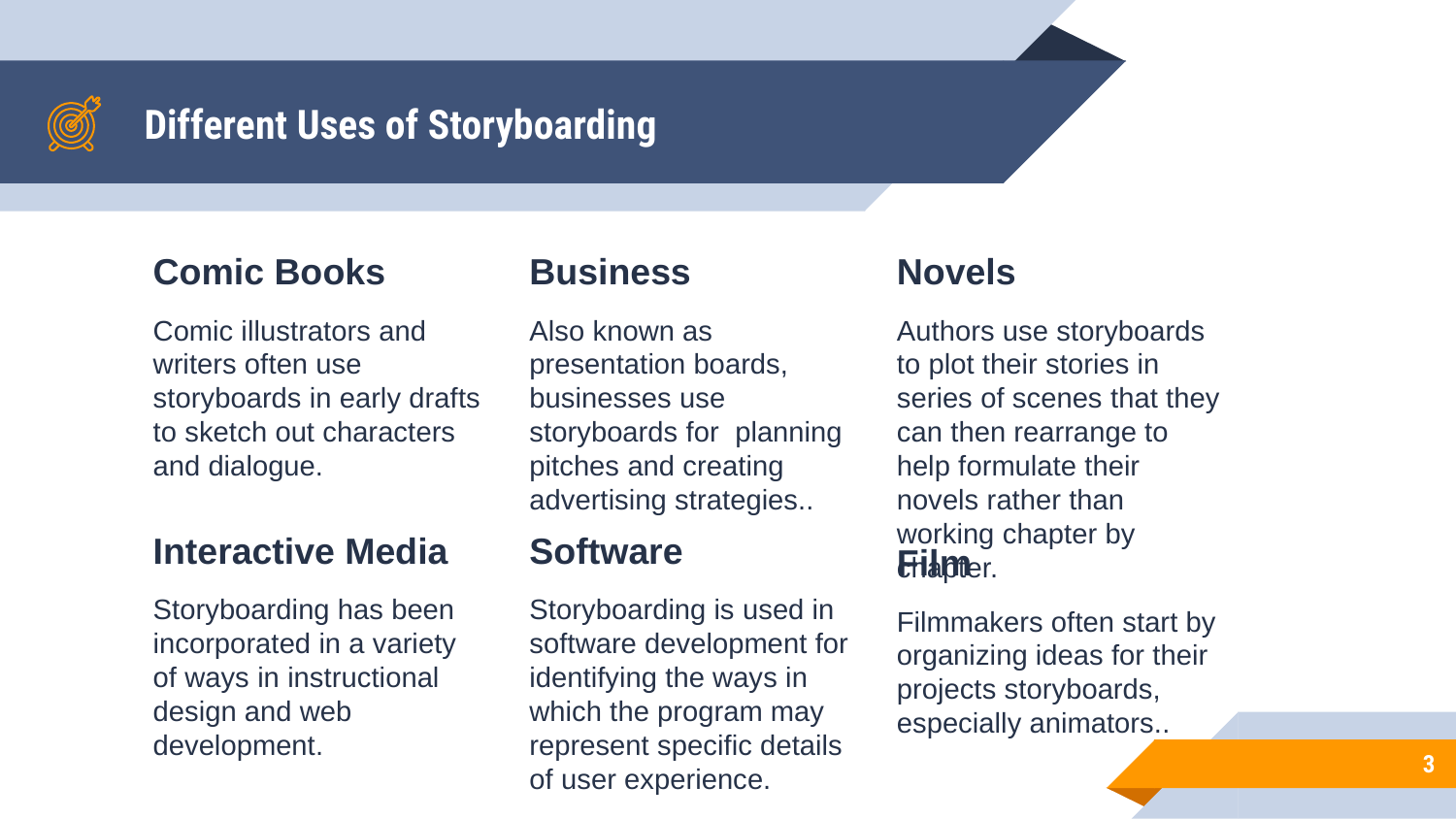

# Different Uses of Storyboarding

Comic Books
Comic illustrators and writers often use storyboards in early drafts to sketch out characters and dialogue.
Business
Also known as presentation boards, businesses use storyboards for  planning pitches and creating advertising strategies..
Novels
Authors use storyboards to plot their stories in series of scenes that they can then rearrange to help formulate their novels rather than working chapter by chapter.

Interactive Media
Storyboarding has been incorporated in a variety of ways in instructional design and web development.
Software
Storyboarding is used in software development for identifying the ways in which the program may represent specific details of user experience.
Film
Filmmakers often start by organizing ideas for their projects storyboards, especially animators..

3